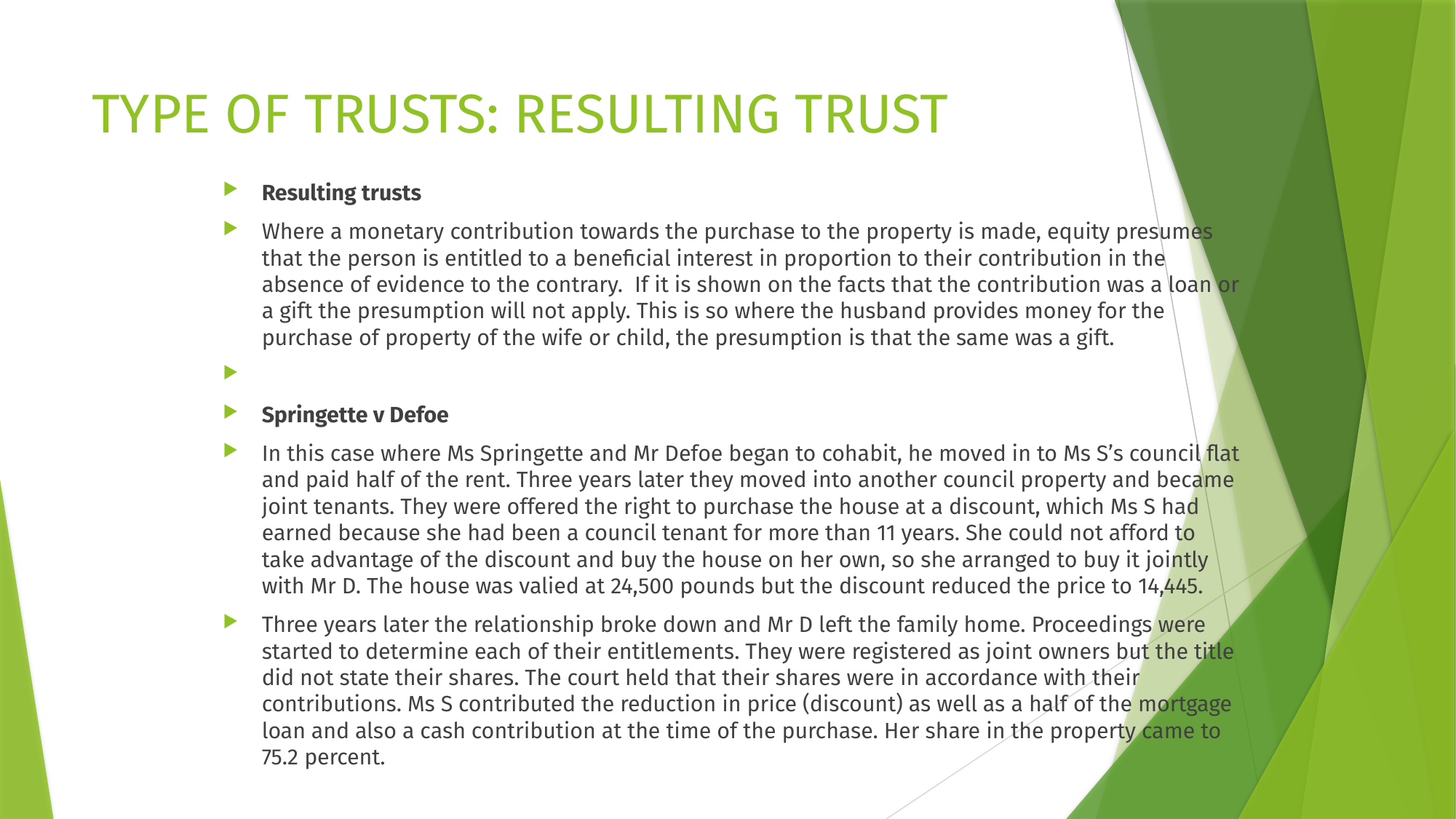

# TYPE OF TRUSTS: RESULTING TRUST
Resulting trusts
Where a monetary contribution towards the purchase to the property is made, equity presumes that the person is entitled to a beneficial interest in proportion to their contribution in the absence of evidence to the contrary.  If it is shown on the facts that the contribution was a loan or a gift the presumption will not apply. This is so where the husband provides money for the purchase of property of the wife or child, the presumption is that the same was a gift.

Springette v Defoe
In this case where Ms Springette and Mr Defoe began to cohabit, he moved in to Ms S’s council flat and paid half of the rent. Three years later they moved into another council property and became joint tenants. They were offered the right to purchase the house at a discount, which Ms S had earned because she had been a council tenant for more than 11 years. She could not afford to take advantage of the discount and buy the house on her own, so she arranged to buy it jointly with Mr D. The house was valied at 24,500 pounds but the discount reduced the price to 14,445.
Three years later the relationship broke down and Mr D left the family home. Proceedings were started to determine each of their entitlements. They were registered as joint owners but the title did not state their shares. The court held that their shares were in accordance with their contributions. Ms S contributed the reduction in price (discount) as well as a half of the mortgage loan and also a cash contribution at the time of the purchase. Her share in the property came to 75.2 percent.